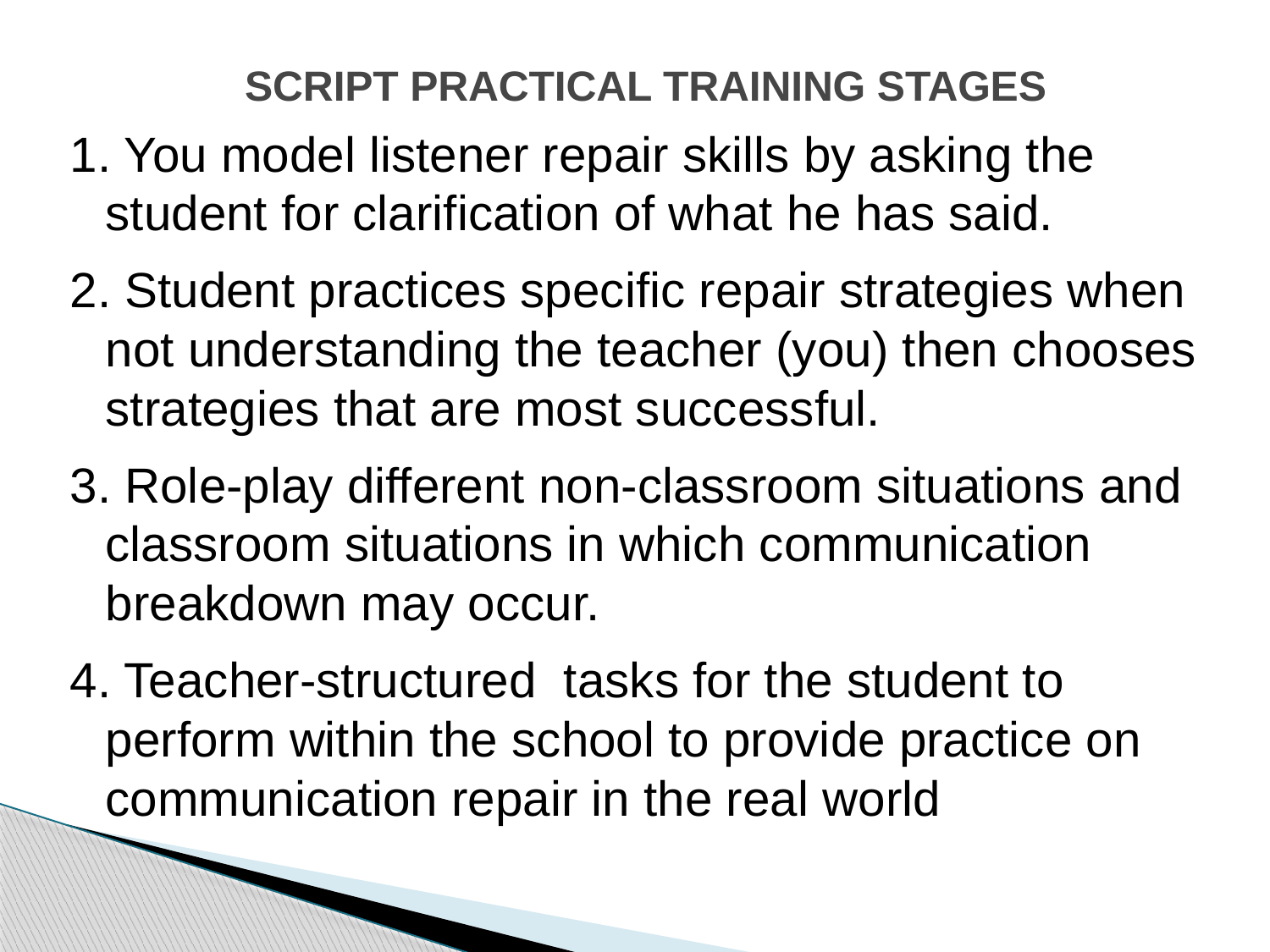

# SCRIPT PRACTICAL TRAINING STAGES
1. You model listener repair skills by asking the student for clarification of what he has said.
2. Student practices specific repair strategies when not understanding the teacher (you) then chooses strategies that are most successful.
3. Role-play different non-classroom situations and classroom situations in which communication breakdown may occur.
4. Teacher-structured  tasks for the student to perform within the school to provide practice on communication repair in the real world